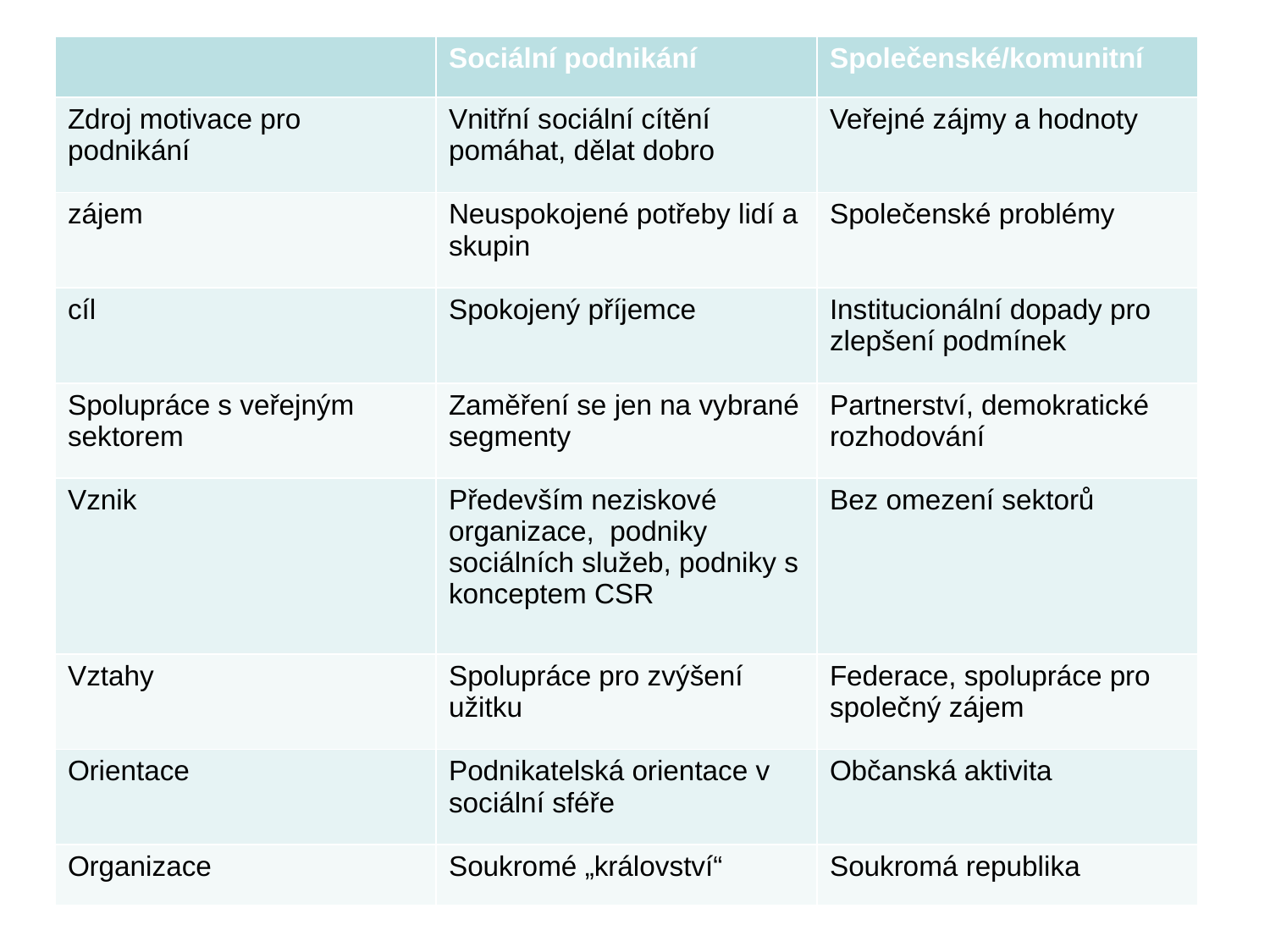

|  | Sociální podnikání | Společenské/komunitní |
| --- | --- | --- |
| Zdroj motivace pro podnikání | Vnitřní sociální cítění pomáhat, dělat dobro | Veřejné zájmy a hodnoty |
| zájem | Neuspokojené potřeby lidí a skupin | Společenské problémy |
| cíl | Spokojený příjemce | Institucionální dopady pro zlepšení podmínek |
| Spolupráce s veřejným sektorem | Zaměření se jen na vybrané segmenty | Partnerství, demokratické rozhodování |
| Vznik | Především neziskové organizace, podniky sociálních služeb, podniky s konceptem CSR | Bez omezení sektorů |
| Vztahy | Spolupráce pro zvýšení užitku | Federace, spolupráce pro společný zájem |
| Orientace | Podnikatelská orientace v sociální sféře | Občanská aktivita |
| Organizace | Soukromé „království“ | Soukromá republika |
#